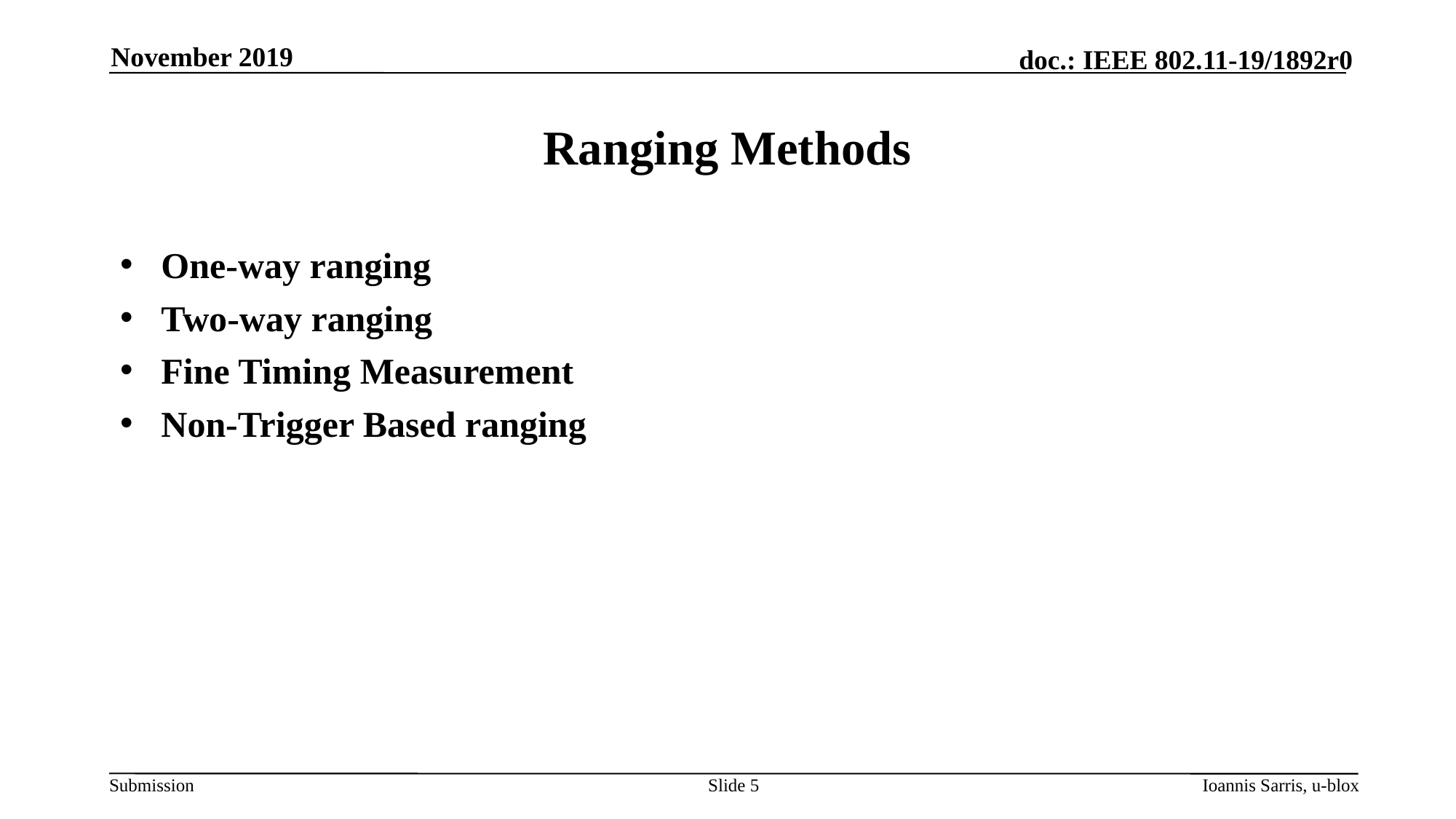

November 2019
# Ranging Methods
One-way ranging
Two-way ranging
Fine Timing Measurement
Non-Trigger Based ranging
Slide 5
Ioannis Sarris, u-blox